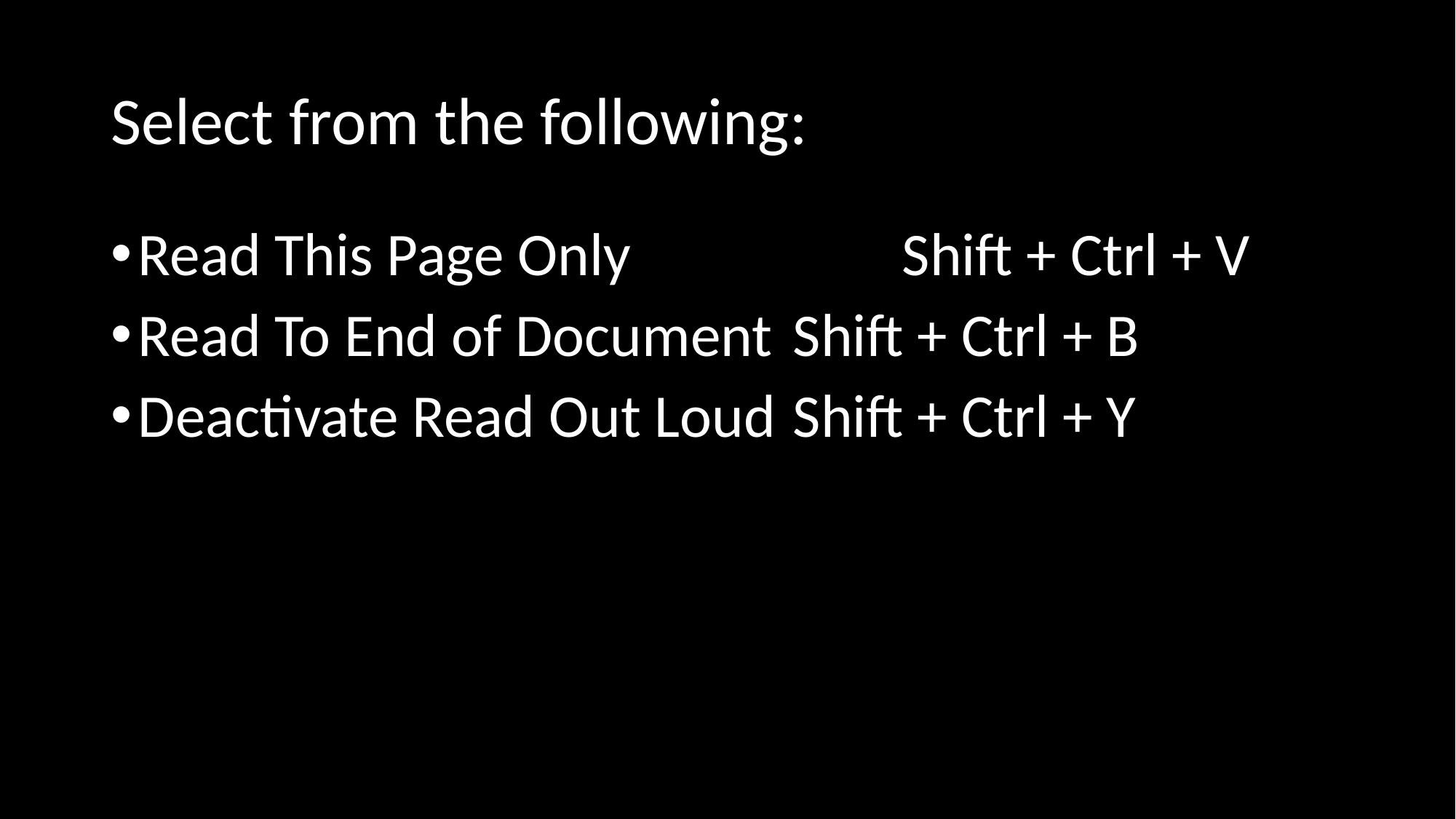

# Select from the following:
Read This Page Only 			Shift + Ctrl + V
Read To End of Document	Shift + Ctrl + B
Deactivate Read Out Loud	Shift + Ctrl + Y